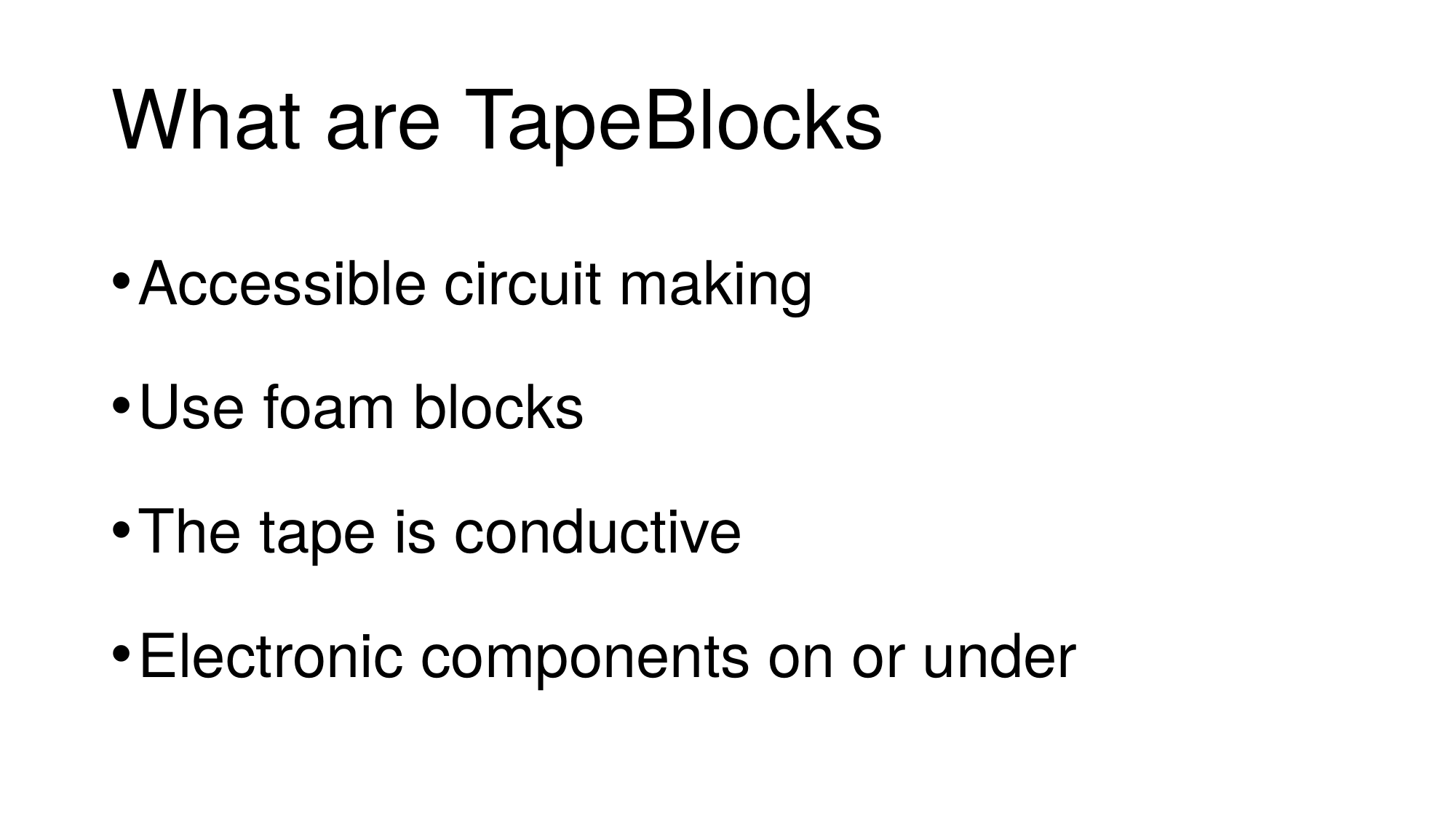

# What are TapeBlocks
Accessible circuit making
Use foam blocks
The tape is conductive
Electronic components on or under